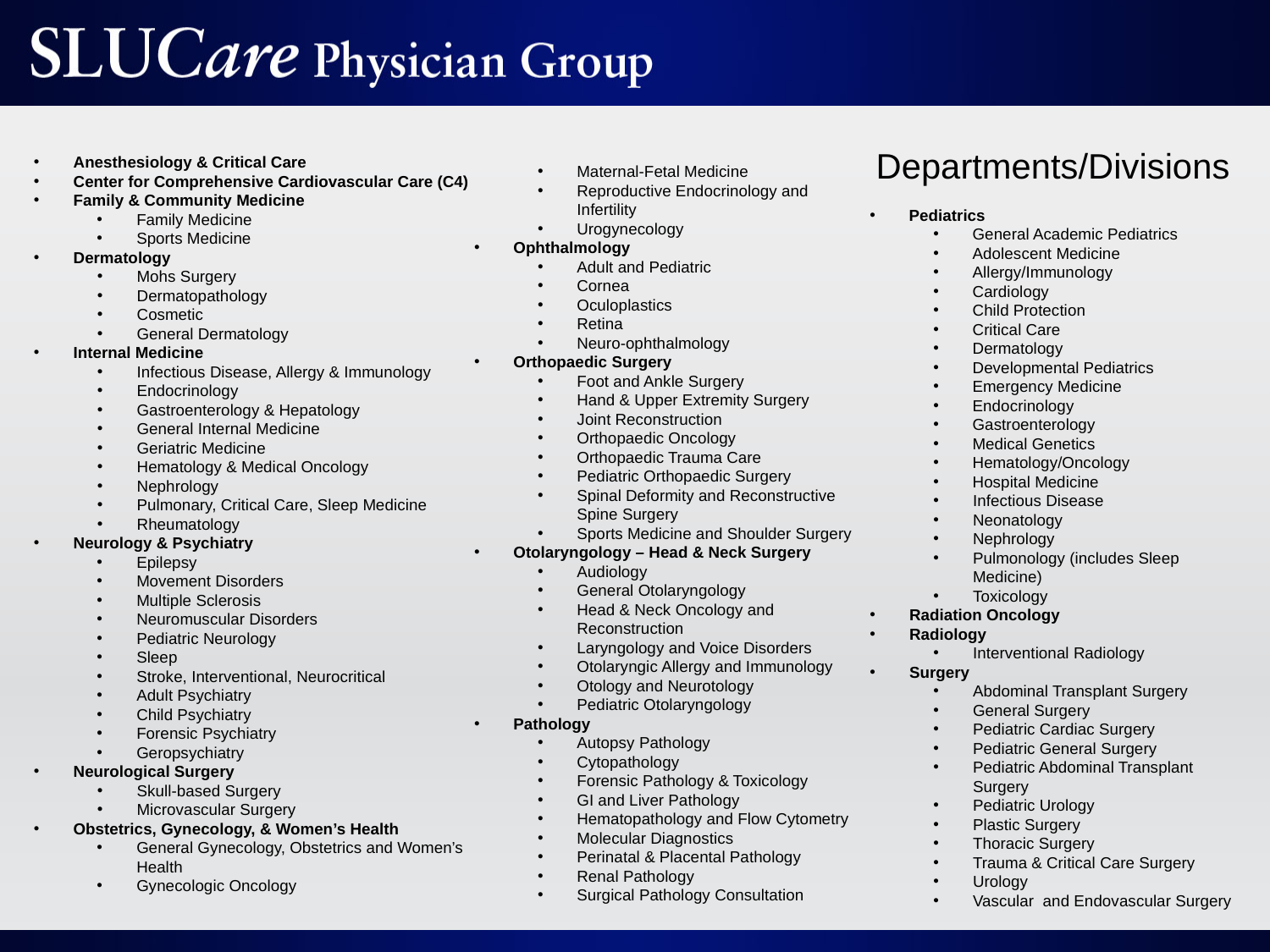

Maternal-Fetal Medicine
Reproductive Endocrinology and Infertility
Urogynecology
Ophthalmology
Adult and Pediatric
Cornea
Oculoplastics
Retina
Neuro-ophthalmology
Orthopaedic Surgery
Foot and Ankle Surgery
Hand & Upper Extremity Surgery
Joint Reconstruction
Orthopaedic Oncology
Orthopaedic Trauma Care
Pediatric Orthopaedic Surgery
Spinal Deformity and Reconstructive Spine Surgery
Sports Medicine and Shoulder Surgery
Otolaryngology – Head & Neck Surgery
Audiology
General Otolaryngology
Head & Neck Oncology and Reconstruction
Laryngology and Voice Disorders
Otolaryngic Allergy and Immunology
Otology and Neurotology
Pediatric Otolaryngology
Pathology
Autopsy Pathology
Cytopathology
Forensic Pathology & Toxicology
GI and Liver Pathology
Hematopathology and Flow Cytometry
Molecular Diagnostics
Perinatal & Placental Pathology
Renal Pathology
Surgical Pathology Consultation
Departments/Divisions
Anesthesiology & Critical Care
Center for Comprehensive Cardiovascular Care (C4)
Family & Community Medicine
Family Medicine
Sports Medicine
Dermatology
Mohs Surgery
Dermatopathology
Cosmetic
General Dermatology
Internal Medicine
Infectious Disease, Allergy & Immunology
Endocrinology
Gastroenterology & Hepatology
General Internal Medicine
Geriatric Medicine
Hematology & Medical Oncology
Nephrology
Pulmonary, Critical Care, Sleep Medicine
Rheumatology
Neurology & Psychiatry
Epilepsy
Movement Disorders
Multiple Sclerosis
Neuromuscular Disorders
Pediatric Neurology
Sleep
Stroke, Interventional, Neurocritical
Adult Psychiatry
Child Psychiatry
Forensic Psychiatry
Geropsychiatry
Neurological Surgery
Skull-based Surgery
Microvascular Surgery
Obstetrics, Gynecology, & Women’s Health
General Gynecology, Obstetrics and Women’s Health
Gynecologic Oncology

Pediatrics
General Academic Pediatrics
Adolescent Medicine
Allergy/Immunology
Cardiology
Child Protection
Critical Care
Dermatology
Developmental Pediatrics
Emergency Medicine
Endocrinology
Gastroenterology
Medical Genetics
Hematology/Oncology
Hospital Medicine
Infectious Disease
Neonatology
Nephrology
Pulmonology (includes Sleep Medicine)
Toxicology
Radiation Oncology
Radiology
Interventional Radiology
Surgery
Abdominal Transplant Surgery
General Surgery
Pediatric Cardiac Surgery
Pediatric General Surgery
Pediatric Abdominal Transplant Surgery
Pediatric Urology
Plastic Surgery
Thoracic Surgery
Trauma & Critical Care Surgery
Urology
Vascular  and Endovascular Surgery